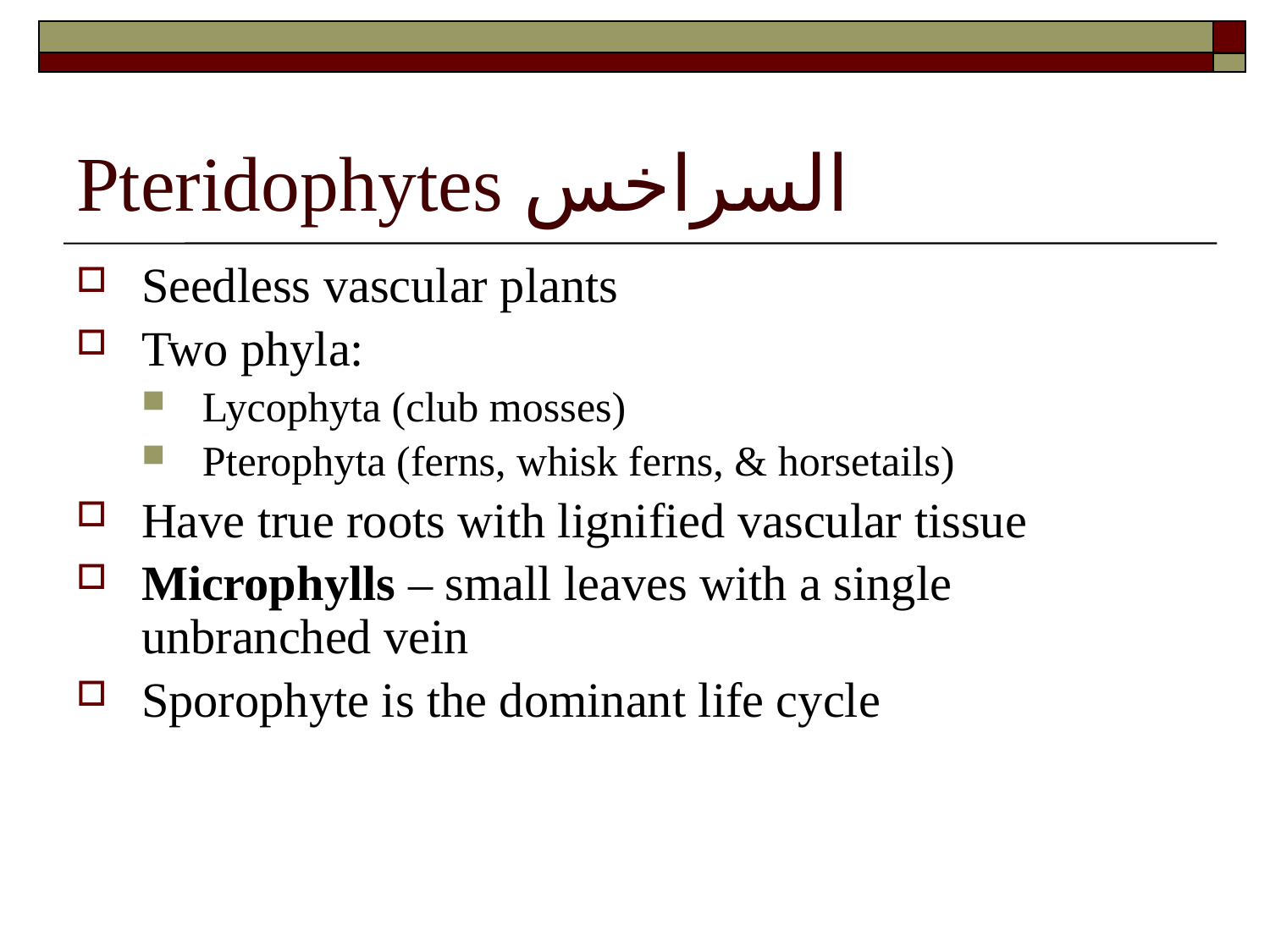

# Pteridophytes السراخس
Seedless vascular plants
Two phyla:
Lycophyta (club mosses)
Pterophyta (ferns, whisk ferns, & horsetails)
Have true roots with lignified vascular tissue
Microphylls – small leaves with a single unbranched vein
Sporophyte is the dominant life cycle